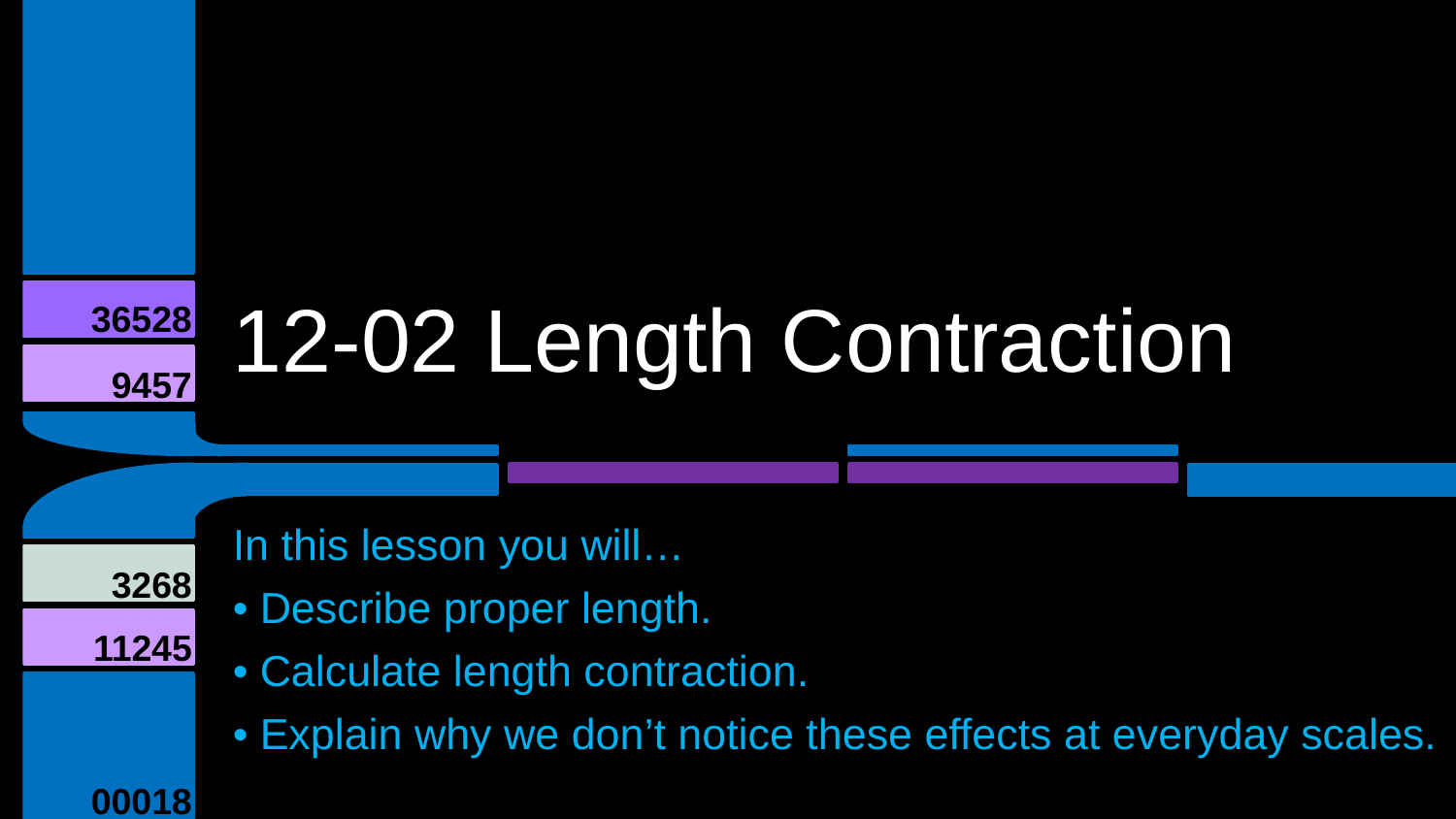

# 12-02 Length Contraction
In this lesson you will…
• Describe proper length.
• Calculate length contraction.
• Explain why we don’t notice these effects at everyday scales.